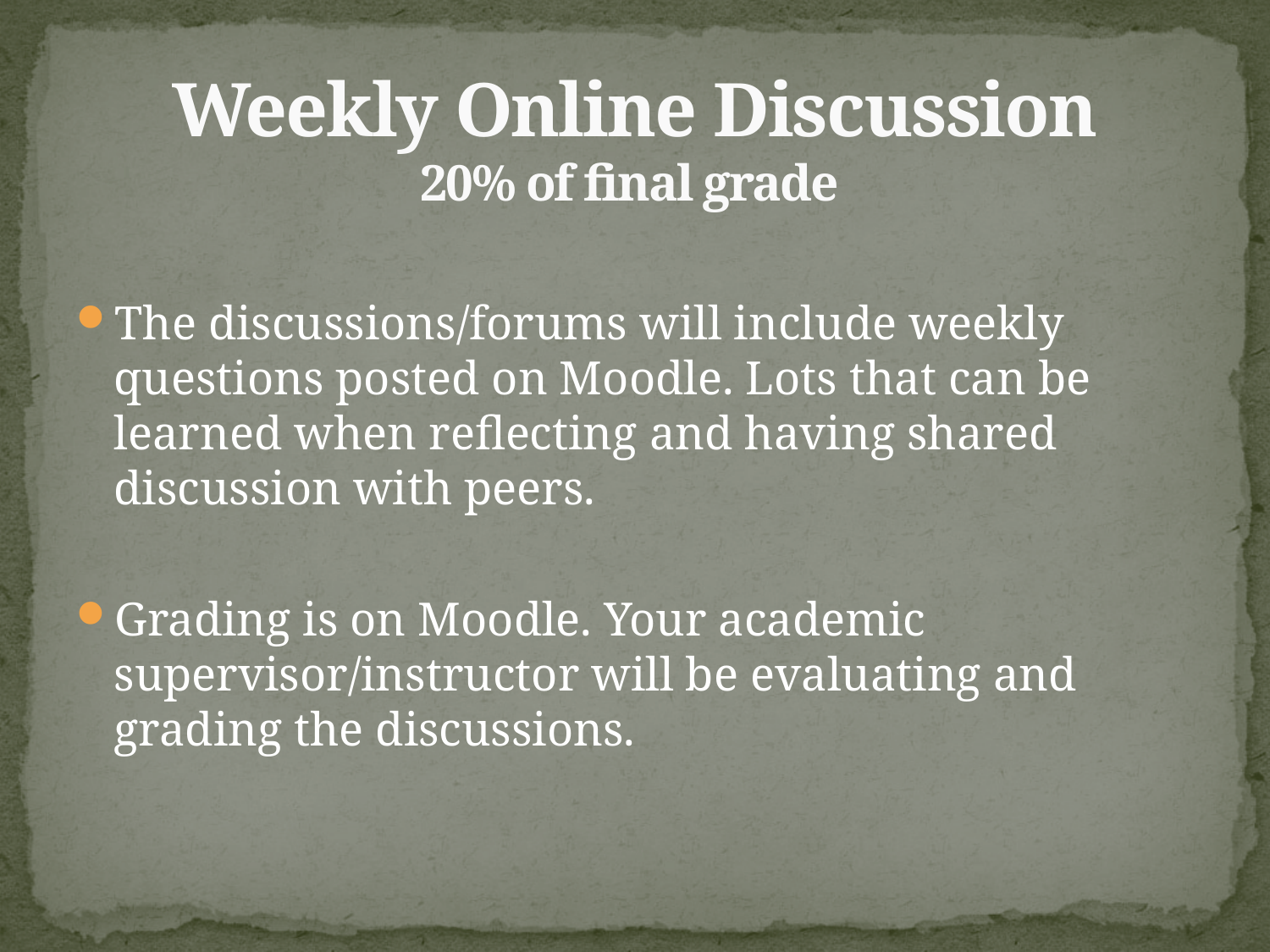

# Weekly Online Discussion 20% of final grade
The discussions/forums will include weekly questions posted on Moodle. Lots that can be learned when reflecting and having shared discussion with peers.

Grading is on Moodle. Your academic supervisor/instructor will be evaluating and grading the discussions.